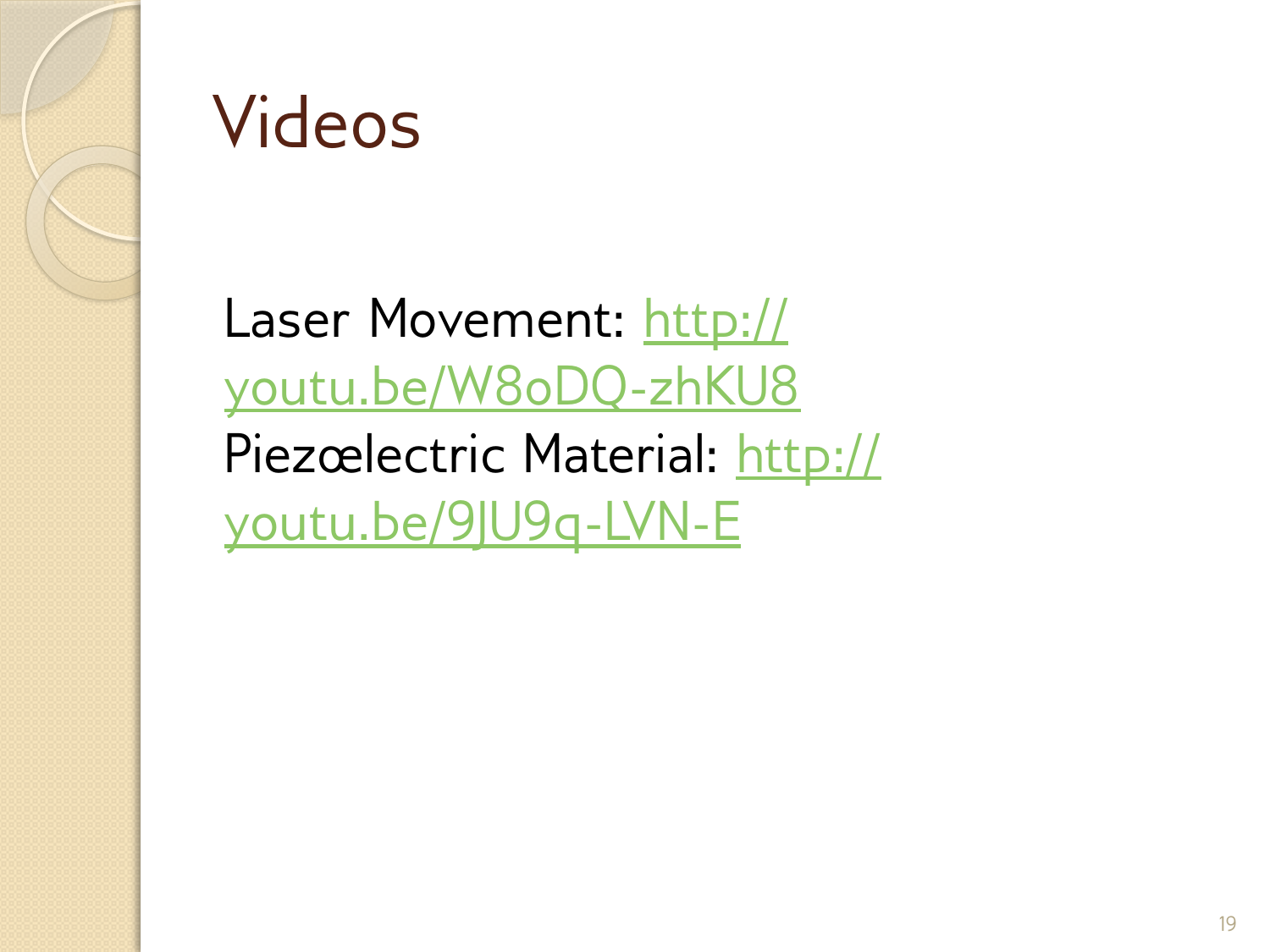

# Videos
Laser Movement: http://youtu.be/W8oDQ-zhKU8
Piezoelectric Material: http://youtu.be/9JU9q-LVN-E

19